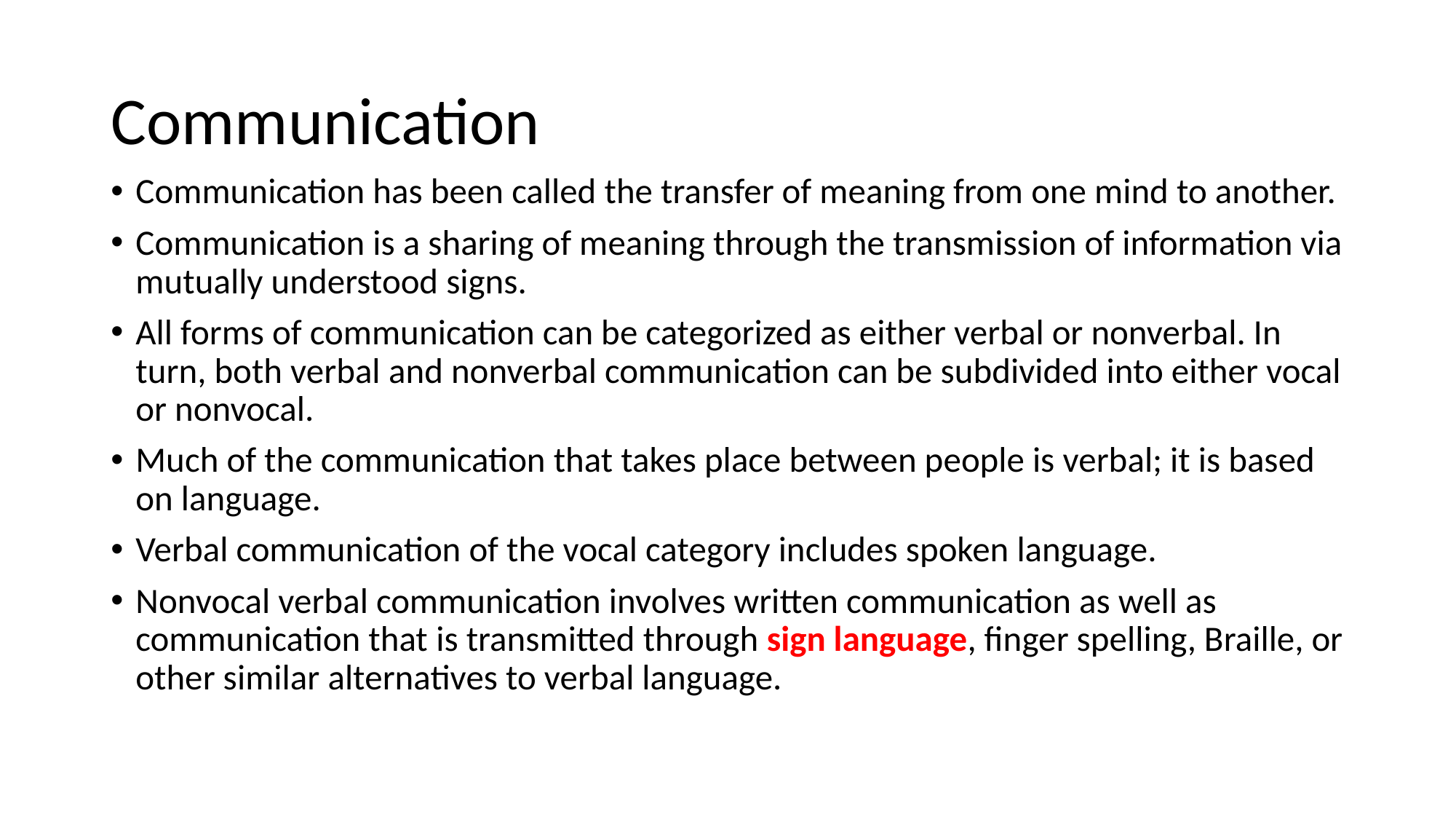

# Communication
Communication has been called the transfer of meaning from one mind to another.
Communication is a sharing of meaning through the transmission of information via mutually understood signs.
All forms of communication can be categorized as either verbal or nonverbal. In turn, both verbal and nonverbal communication can be subdivided into either vocal or nonvocal.
Much of the communication that takes place between people is verbal; it is based on language.
Verbal communication of the vocal category includes spoken language.
Nonvocal verbal communication involves written communication as well as communication that is transmitted through sign language, finger spelling, Braille, or other similar alternatives to verbal language.